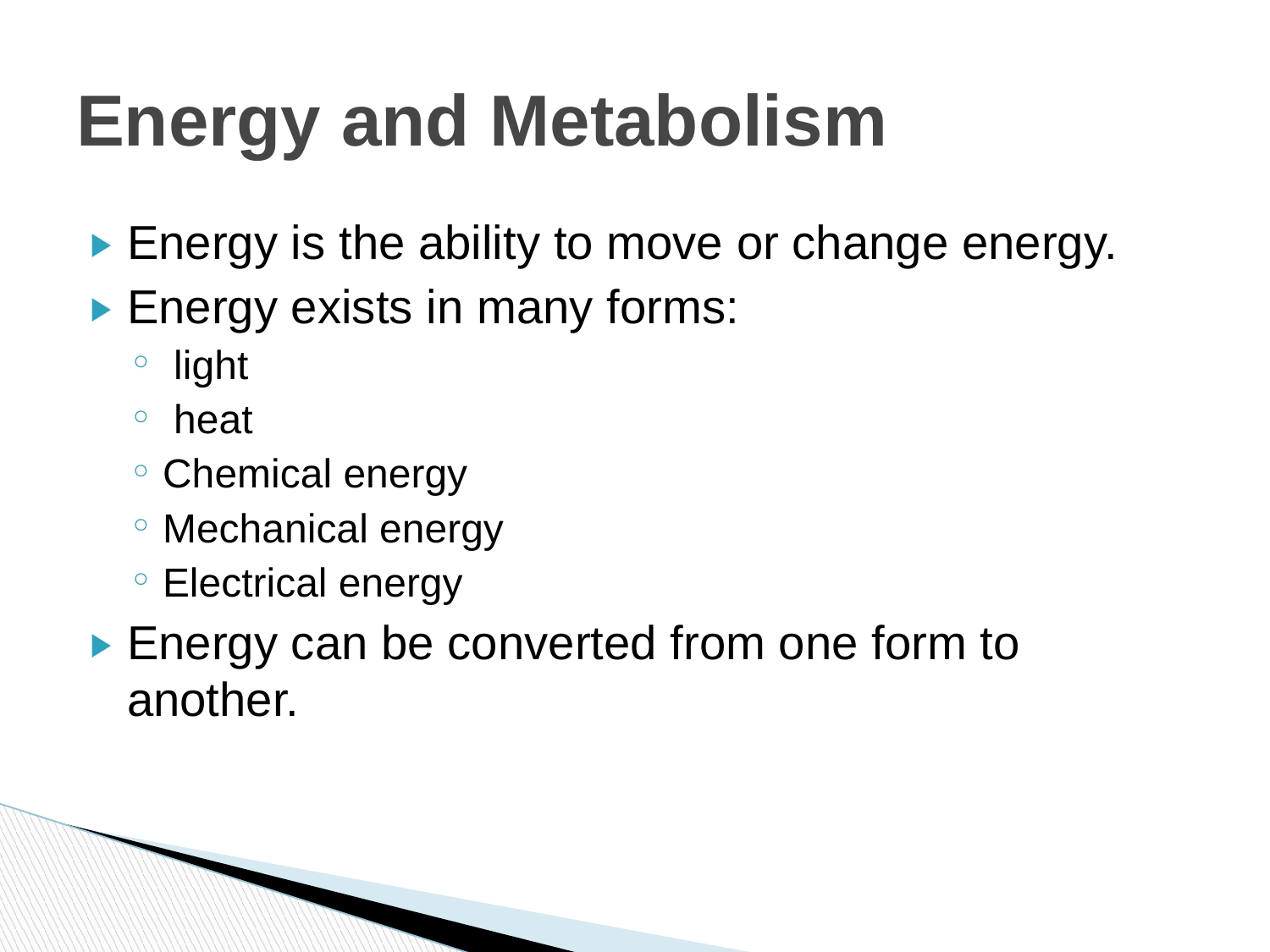

# Energy and Metabolism
Energy is the ability to move or change energy.
Energy exists in many forms:
 light
 heat
Chemical energy
Mechanical energy
Electrical energy
Energy can be converted from one form to another.